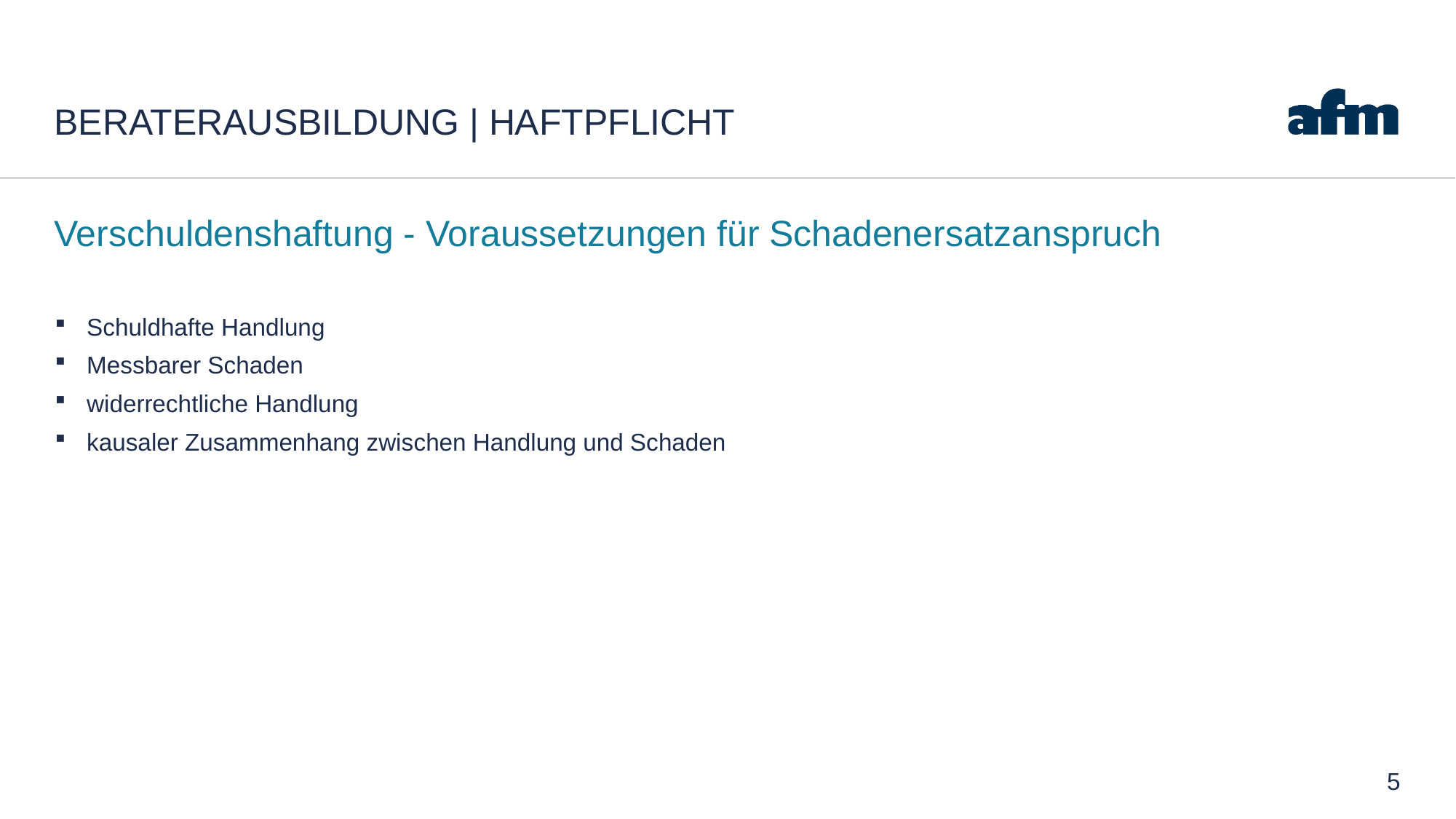

# Beraterausbildung | Haftpflicht
Verschuldenshaftung - Voraussetzungen für Schadenersatzanspruch

Schuldhafte Handlung
Messbarer Schaden
widerrechtliche Handlung
kausaler Zusammenhang zwischen Handlung und Schaden

5